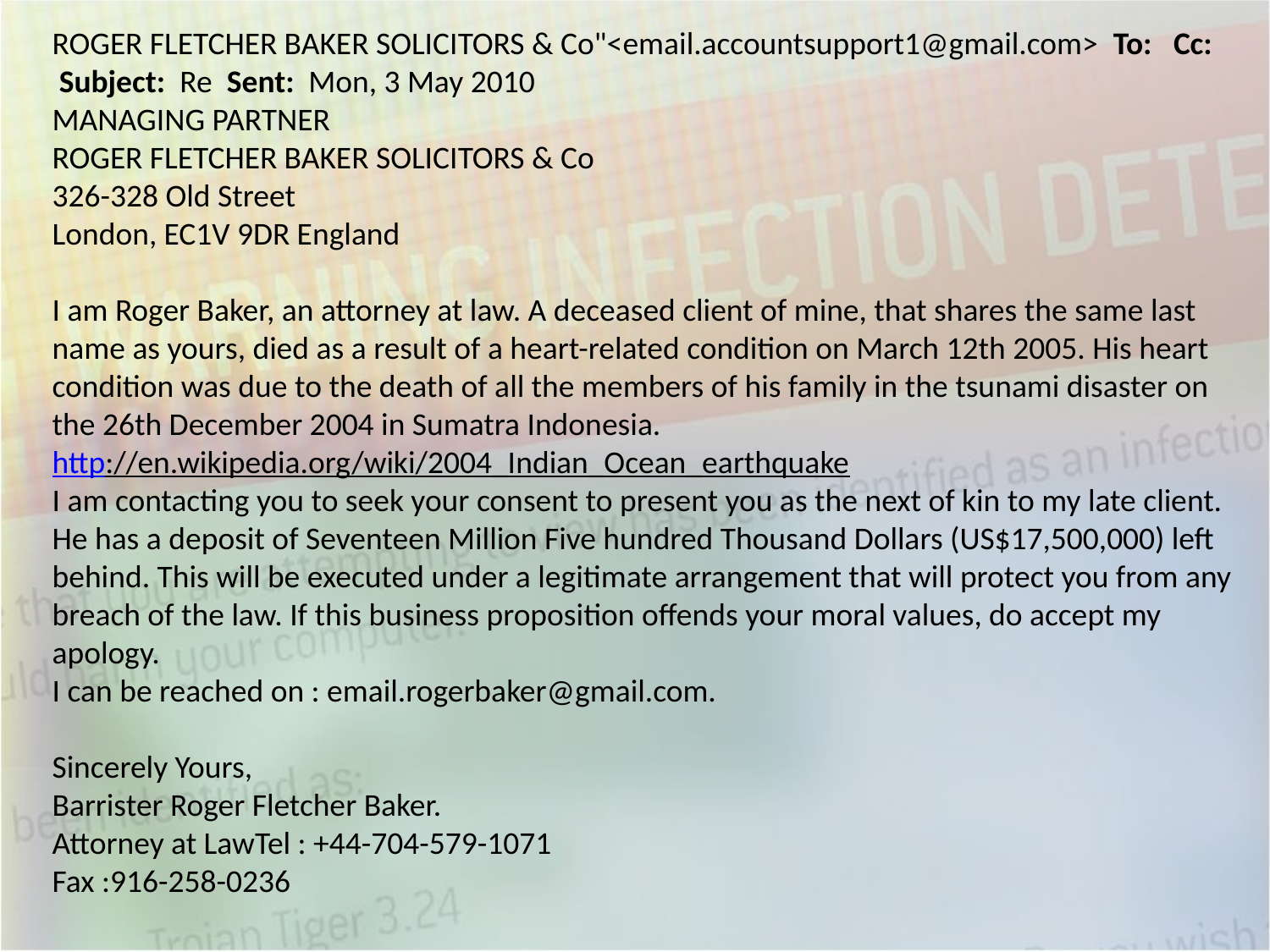

ROGER FLETCHER BAKER SOLICITORS & Co"<email.accountsupport1@gmail.com>  To:   Cc:   Subject:  Re  Sent:  Mon, 3 May 2010
MANAGING PARTNER
ROGER FLETCHER BAKER SOLICITORS & Co
326-328 Old Street
London, EC1V 9DR England
I am Roger Baker, an attorney at law. A deceased client of mine, that shares the same last name as yours, died as a result of a heart-related condition on March 12th 2005. His heart condition was due to the death of all the members of his family in the tsunami disaster on the 26th December 2004 in Sumatra Indonesia.
http://en.wikipedia.org/wiki/2004_Indian_Ocean_earthquake
I am contacting you to seek your consent to present you as the next of kin to my late client. He has a deposit of Seventeen Million Five hundred Thousand Dollars (US$17,500,000) left behind. This will be executed under a legitimate arrangement that will protect you from any breach of the law. If this business proposition offends your moral values, do accept my apology.
I can be reached on : email.rogerbaker@gmail.com.
Sincerely Yours,
Barrister Roger Fletcher Baker.
Attorney at LawTel : +44-704-579-1071
Fax :916-258-0236